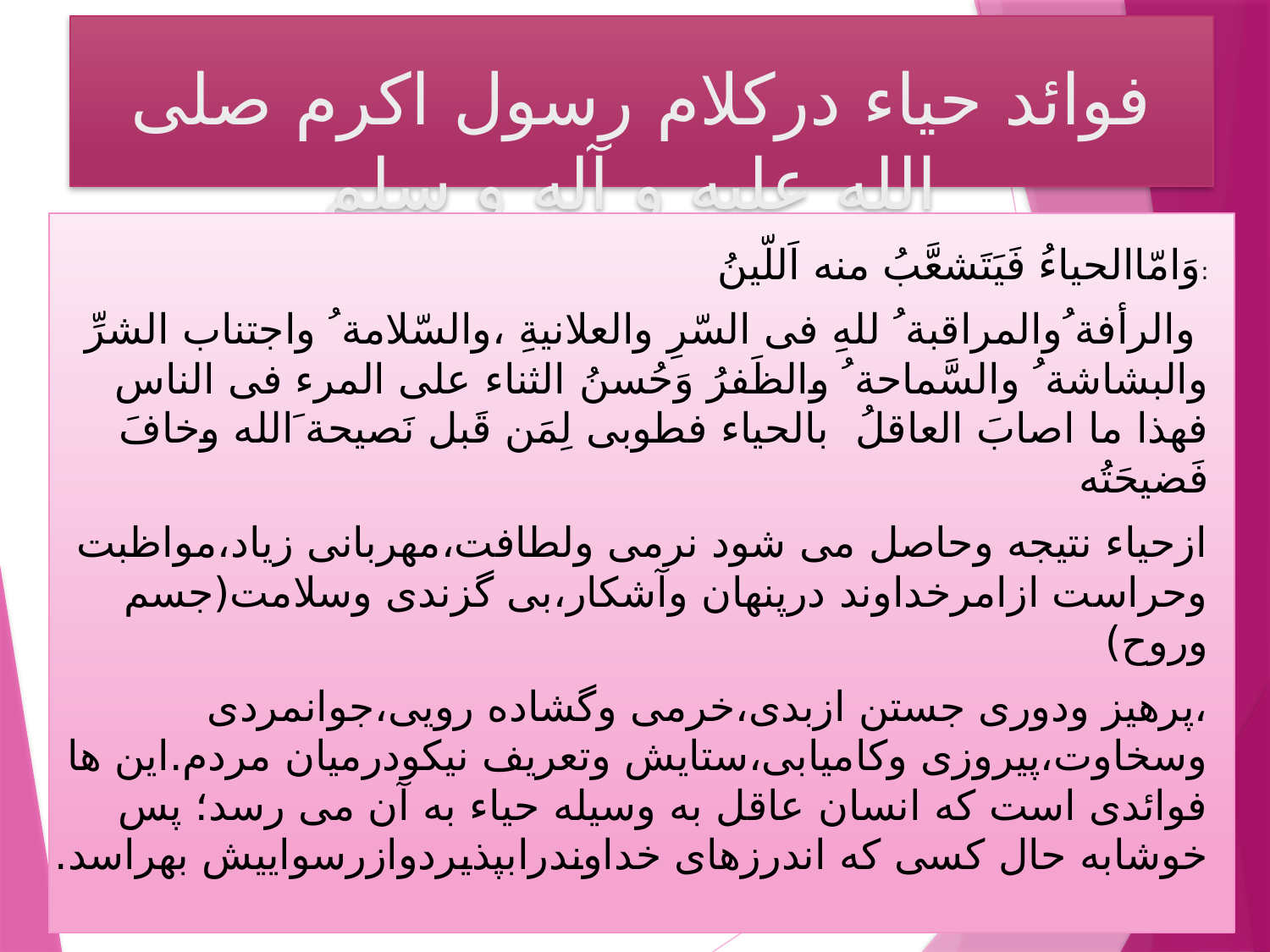

# فوائد حیاء درکلام رسول اکرم صلی الله علیه و آله و سلم
:وَامّاالحیاءُ فَیَتَشعَّبُ منه اَللّینُ
 والرأفة ُوالمراقبة ُ للهِ فی السّرِ والعلانیةِ ،والسّلامة ُ واجتناب الشرِّ والبشاشة ُ والسَّماحة ُ والظَفرُ وَحُسنُ الثناء علی المرء فی الناس فهذا ما اصابَ العاقلُ  بالحیاء فطوبی لِمَن قَبل نَصیحة َالله وخافَ فَضیحَتُه
ازحیاء نتیجه وحاصل می شود نرمی ولطافت،مهربانی زیاد،مواظبت وحراست ازامرخداوند درپنهان وآشکار،بی گزندی وسلامت(جسم وروح)
،پرهیز ودوری جستن ازبدی،خرمی وگشاده رویی،جوانمردی وسخاوت،پیروزی وکامیابی،ستایش وتعریف نیکودرمیان مردم.این ها فوائدی است که انسان عاقل به وسیله حیاء به آن می رسد؛ پس خوشابه حال کسی که اندرزهای خداوندرابپذیردوازرسواییش بهراسد.